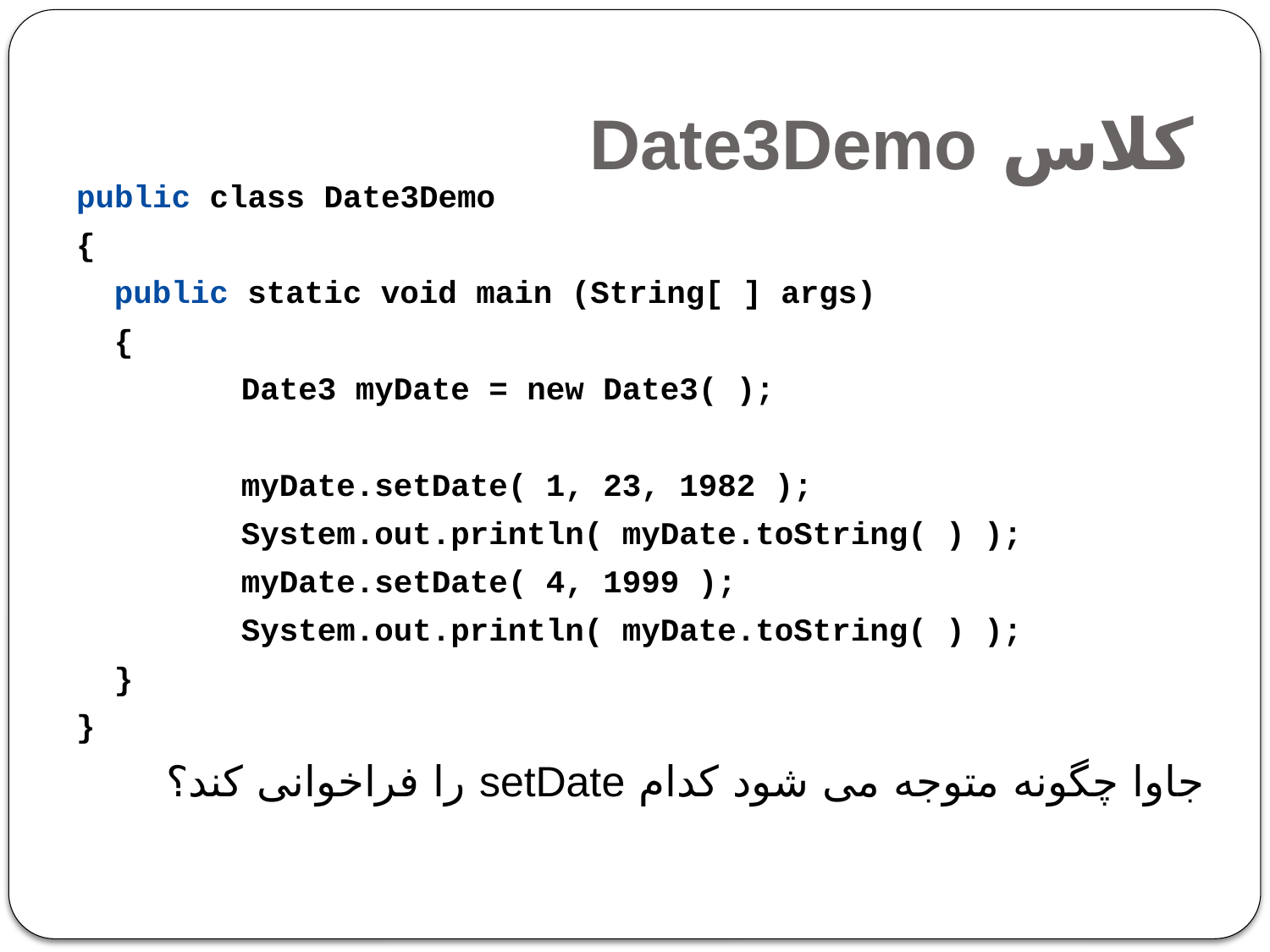

# کلاس Date3Demo
public class Date3Demo
{
	public static void main (String[ ] args)
	{
		Date3 myDate = new Date3( );

		myDate.setDate( 1, 23, 1982 );
		System.out.println( myDate.toString( ) );
		myDate.setDate( 4, 1999 );
		System.out.println( myDate.toString( ) );
	}
}
جاوا چگونه متوجه می شود کدام setDate را فراخوانی کند؟

21